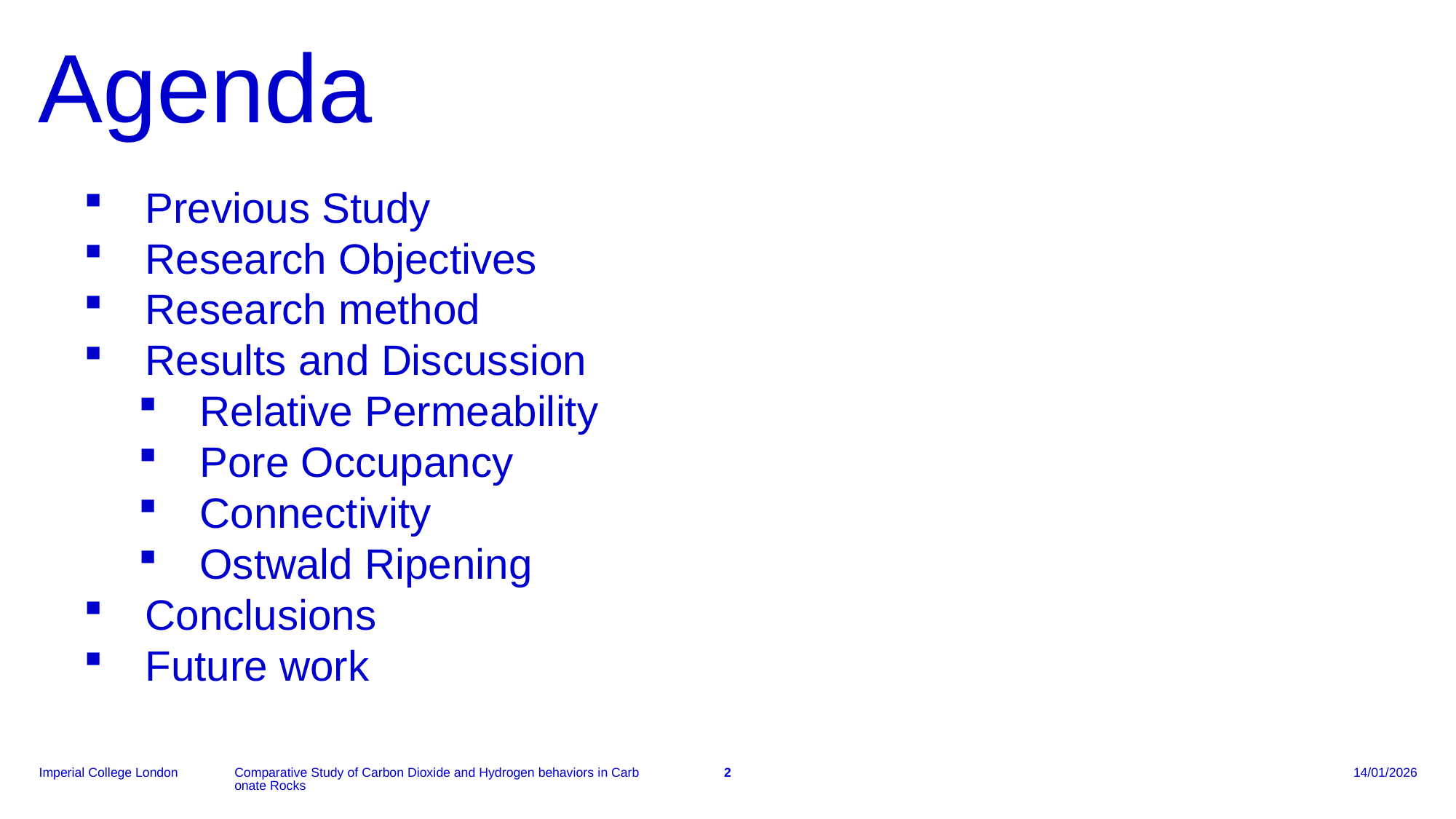

# Agenda
Previous Study
Research Objectives
Research method
Results and Discussion
Relative Permeability
Pore Occupancy
Connectivity
Ostwald Ripening
Conclusions
Future work
14/01/2026
Comparative Study of Carbon Dioxide and Hydrogen behaviors in Carbonate Rocks
2